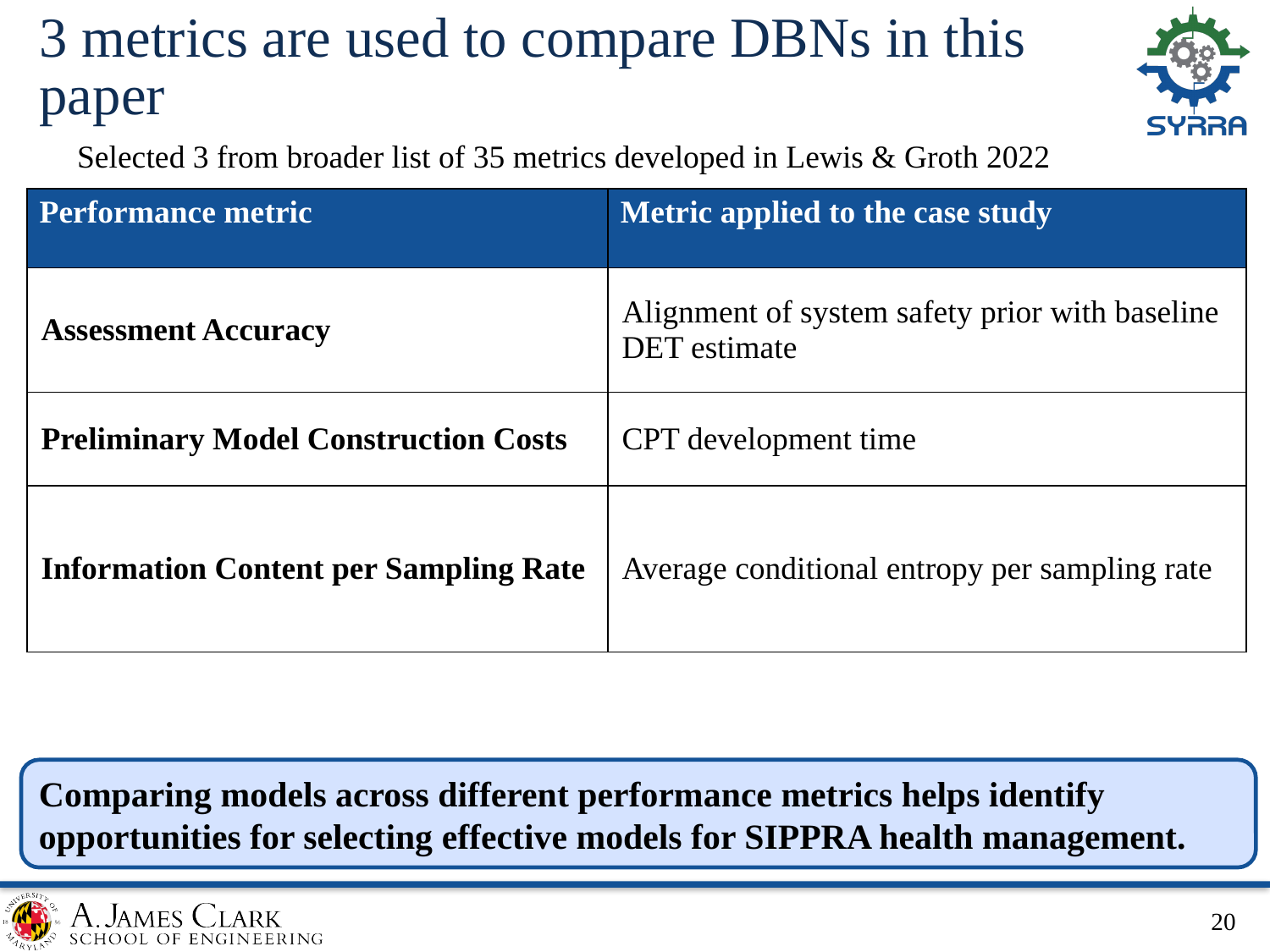

# 3 metrics are used to compare DBNs in this paper
Selected 3 from broader list of 35 metrics developed in Lewis & Groth 2022
| Performance metric | Metric applied to the case study |
| --- | --- |
| Assessment Accuracy | Alignment of system safety prior with baseline DET estimate |
| Preliminary Model Construction Costs | CPT development time |
| Information Content per Sampling Rate | Average conditional entropy per sampling rate |
Comparing models across different performance metrics helps identify opportunities for selecting effective models for SIPPRA health management.
20